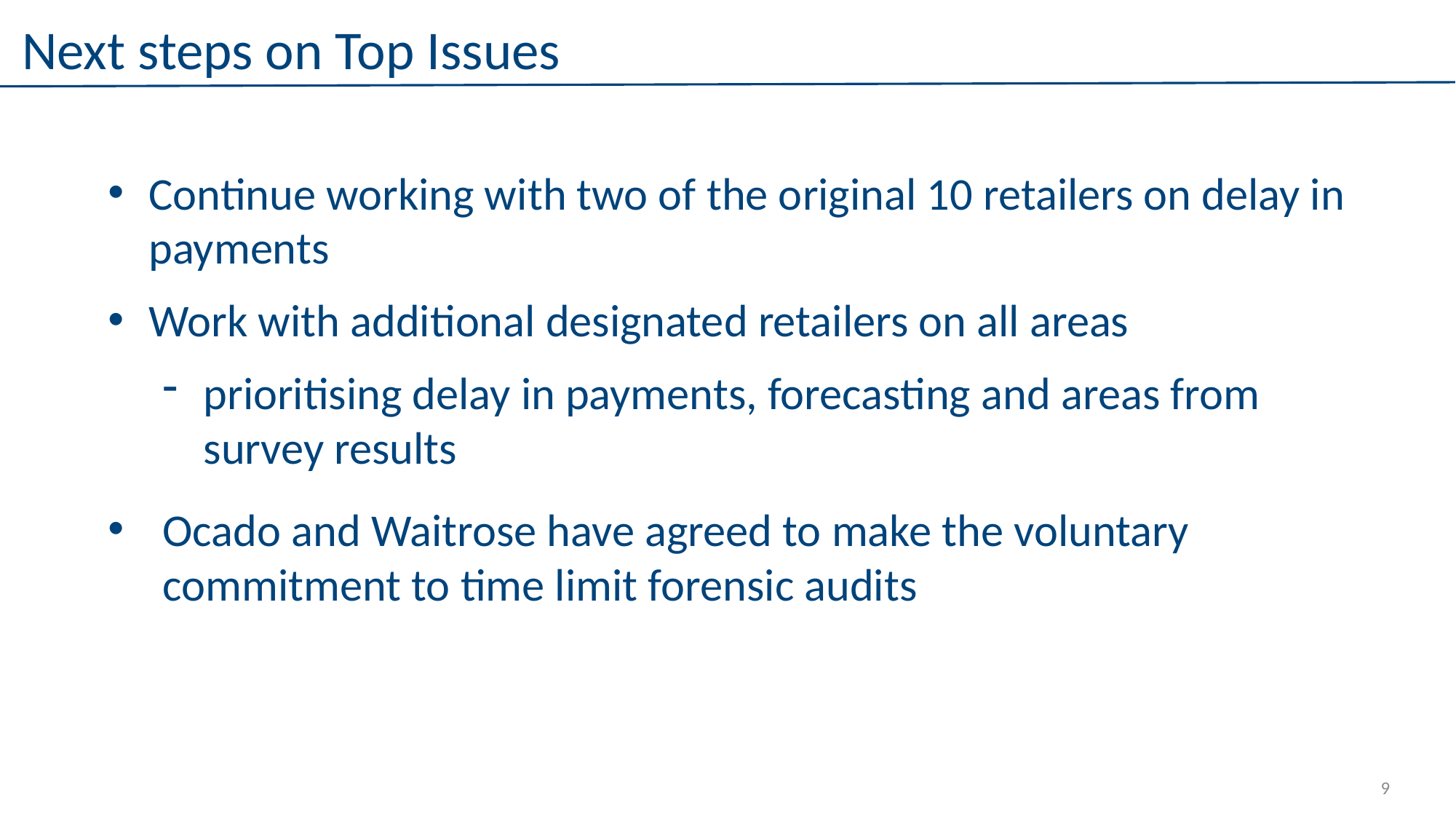

Next steps on Top Issues
Continue working with two of the original 10 retailers on delay in payments
Work with additional designated retailers on all areas
prioritising delay in payments, forecasting and areas from survey results
Ocado and Waitrose have agreed to make the voluntary commitment to time limit forensic audits

9